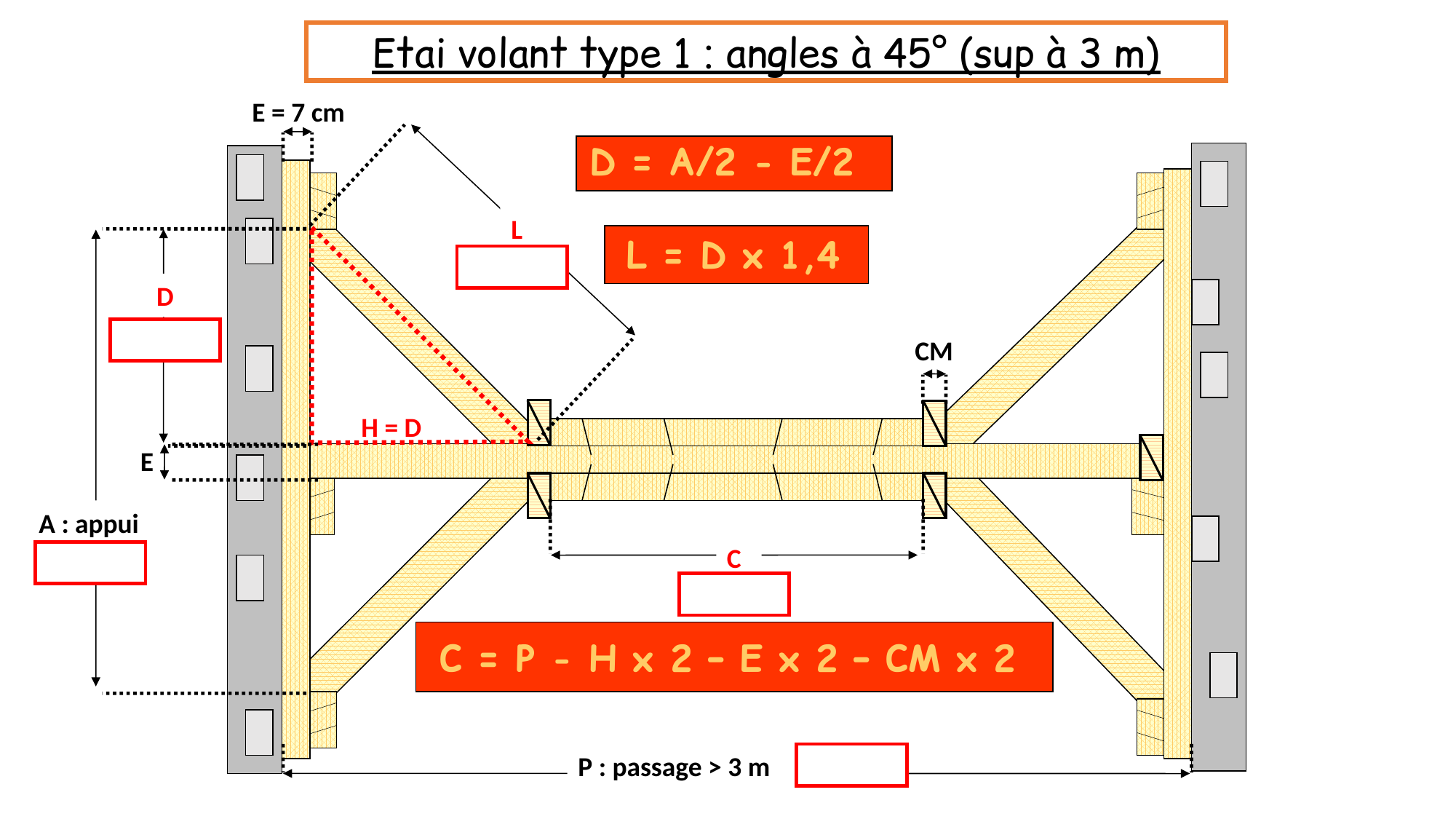

Etai volant type 1 : angles à 45° (sup à 3 m)

E = 7 cm

D = A/2 - E/2

L

L = D x 1,4

D

CM

H = D

E

A : appui
C

C = P - H x 2 – E x 2 – CM x 2

P : passage > 3 m